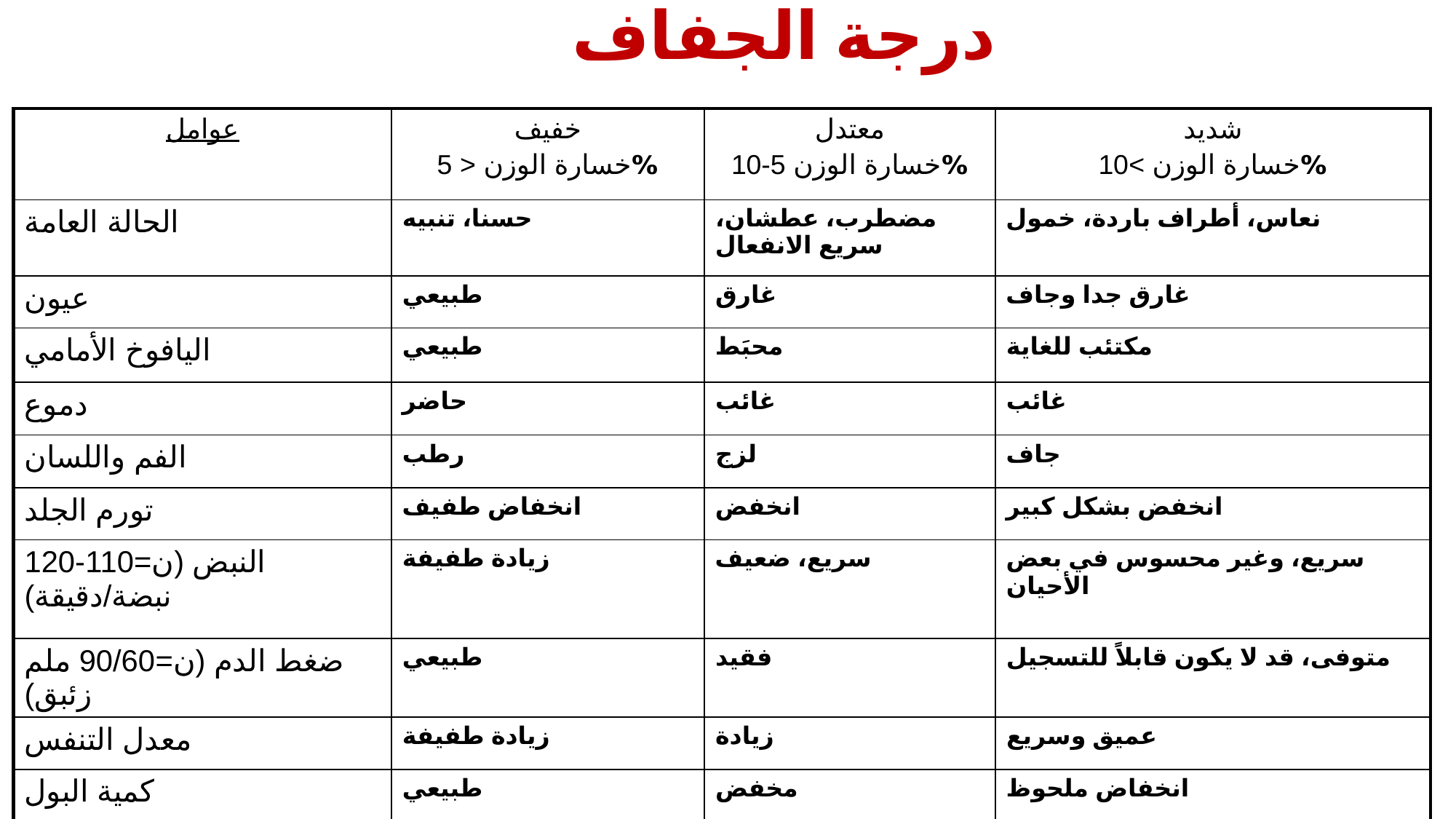

# درجة الجفاف
| عوامل | خفيف خسارة الوزن < 5% | معتدل خسارة الوزن 5-10% | شديد خسارة الوزن >10% |
| --- | --- | --- | --- |
| الحالة العامة | حسنا، تنبيه | مضطرب، عطشان، سريع الانفعال | نعاس، أطراف باردة، خمول |
| عيون | طبيعي | غارق | غارق جدا وجاف |
| اليافوخ الأمامي | طبيعي | محبَط | مكتئب للغاية |
| دموع | حاضر | غائب | غائب |
| الفم واللسان | رطب | لزج | جاف |
| تورم الجلد | انخفاض طفيف | انخفض | انخفض بشكل كبير |
| النبض (ن=110-120 نبضة/دقيقة) | زيادة طفيفة | سريع، ضعيف | سريع، وغير محسوس في بعض الأحيان |
| ضغط الدم (ن=90/60 ملم زئبق) | طبيعي | فقيد | متوفى، قد لا يكون قابلاً للتسجيل |
| معدل التنفس | زيادة طفيفة | زيادة | عميق وسريع |
| كمية البول | طبيعي | مخفض | انخفاض ملحوظ |